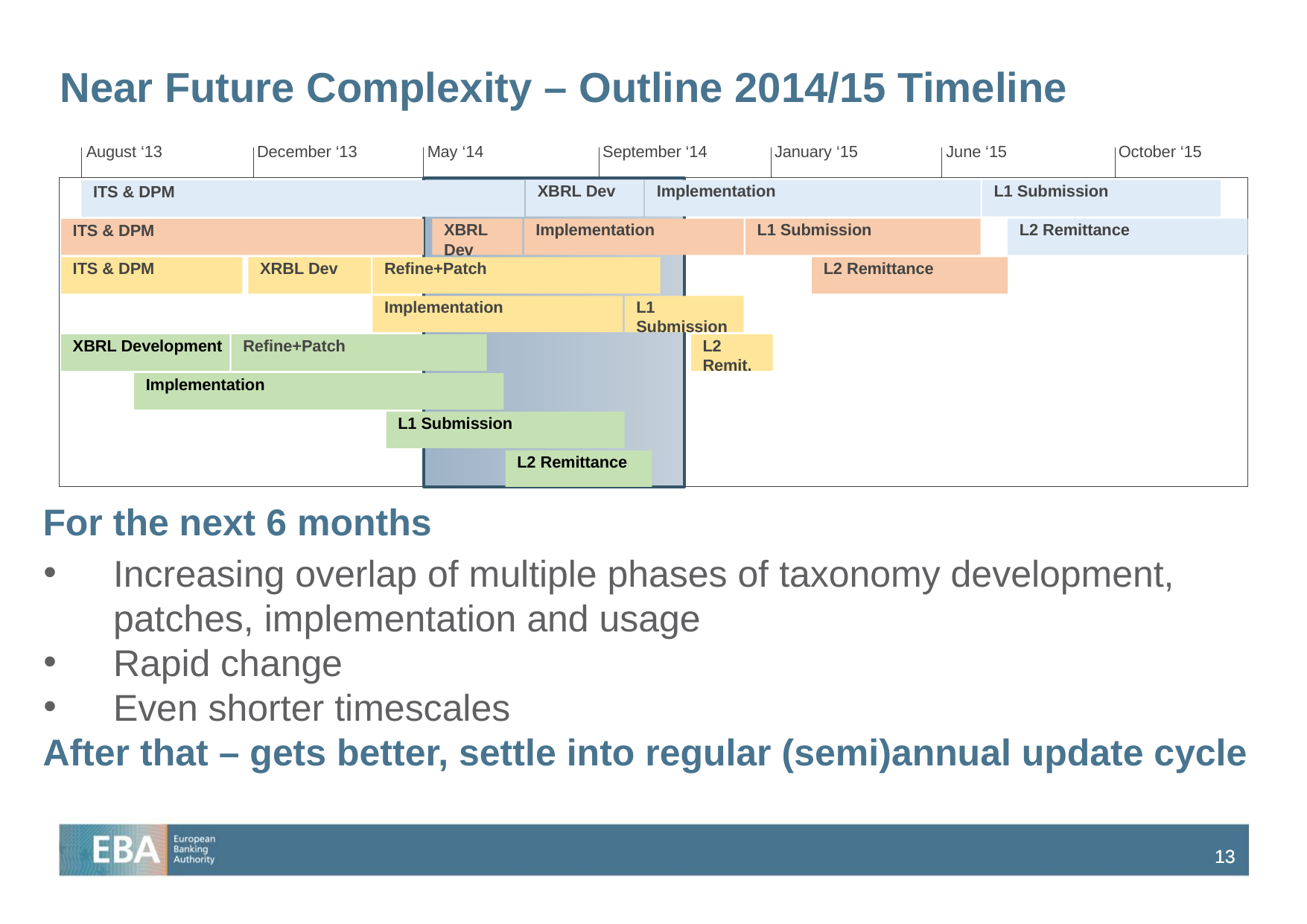

# Near Future Complexity – Outline 2014/15 Timeline
August ‘13
December ‘13
May ‘14
September ‘14
January ‘15
June ‘15
October ‘15

XBRL Dev
Implementation
L1 Submission
ITS & DPM
XBRL Dev
Implementation
L1 Submission
L2 Remittance
ITS & DPM
ITS & DPM
XRBL Dev
Refine+Patch
L2 Remittance
Implementation
L1 Submission
XBRL Development
Refine+Patch
L2 Remit.
Implementation
L1 Submission
L2 Remittance
For the next 6 months
Increasing overlap of multiple phases of taxonomy development, patches, implementation and usage
Rapid change
Even shorter timescales
After that – gets better, settle into regular (semi)annual update cycle